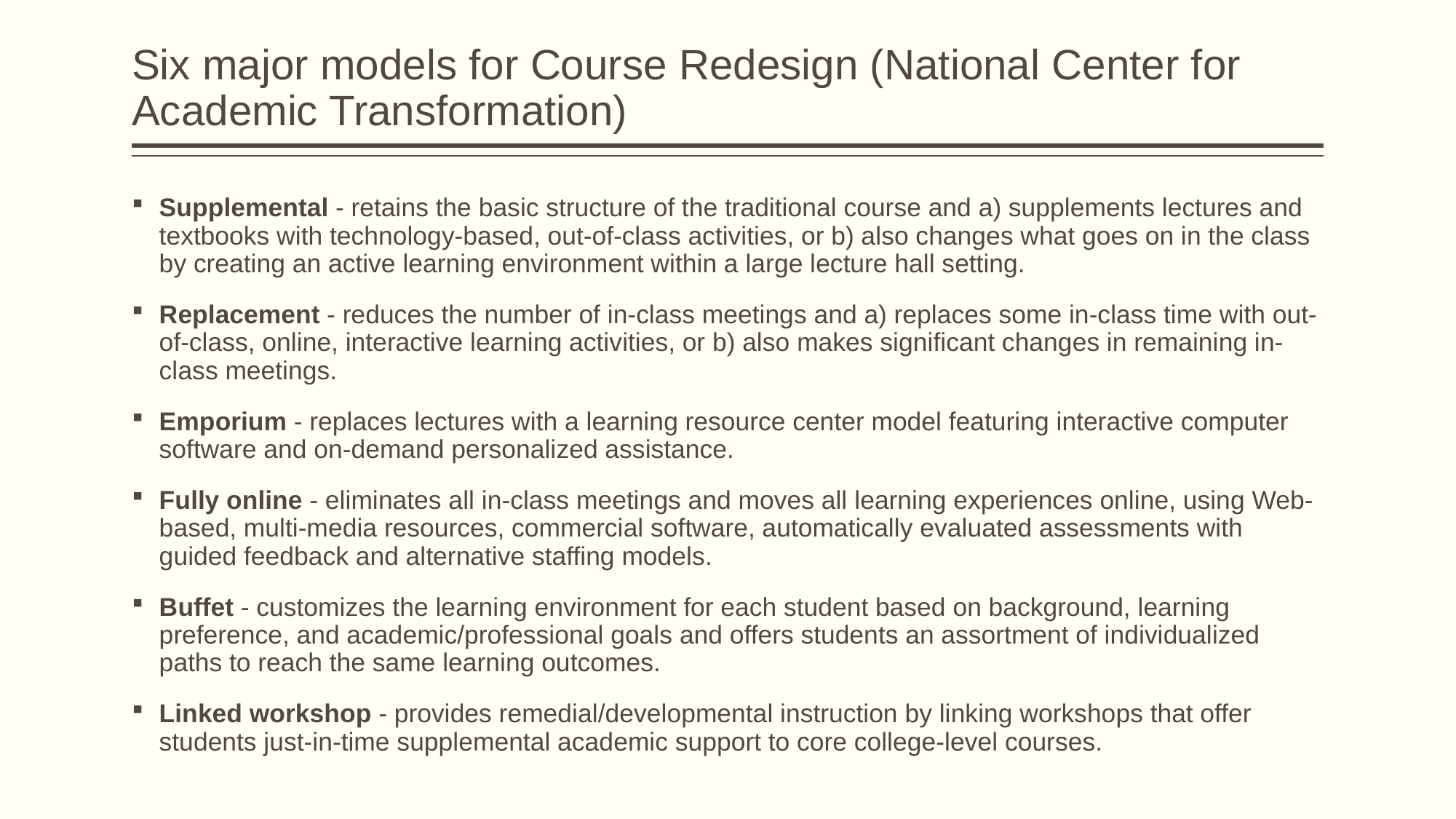

# Six major models for Course Redesign (National Center for Academic Transformation)
Supplemental - retains the basic structure of the traditional course and a) supplements lectures and textbooks with technology-based, out-of-class activities, or b) also changes what goes on in the class by creating an active learning environment within a large lecture hall setting.
Replacement - reduces the number of in-class meetings and a) replaces some in-class time with out-of-class, online, interactive learning activities, or b) also makes significant changes in remaining in-class meetings.
Emporium - replaces lectures with a learning resource center model featuring interactive computer software and on-demand personalized assistance.
Fully online - eliminates all in-class meetings and moves all learning experiences online, using Web-based, multi-media resources, commercial software, automatically evaluated assessments with guided feedback and alternative staffing models.
Buffet - customizes the learning environment for each student based on background, learning preference, and academic/professional goals and offers students an assortment of individualized paths to reach the same learning outcomes.
Linked workshop - provides remedial/developmental instruction by linking workshops that offer students just-in-time supplemental academic support to core college-level courses.